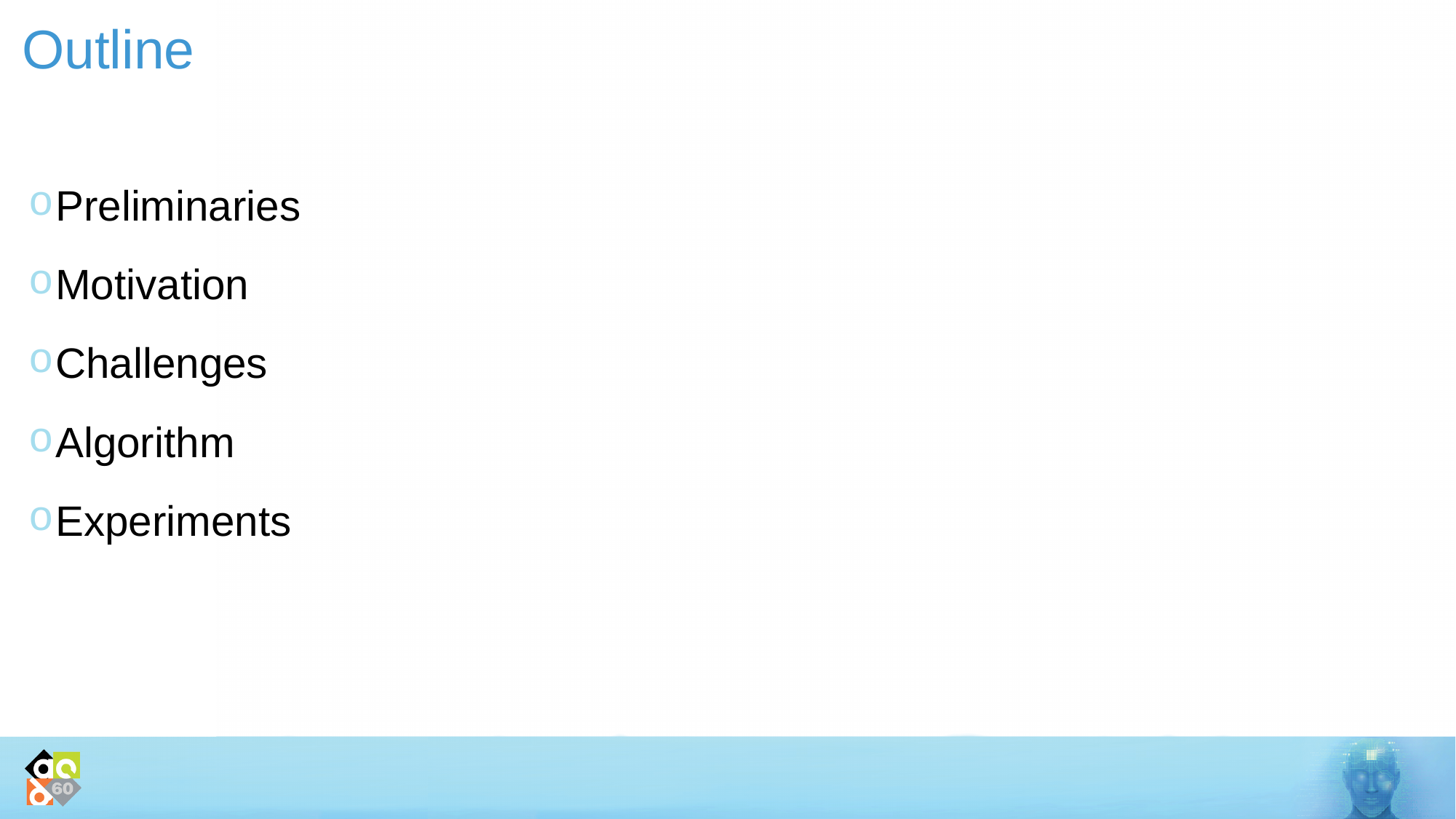

# Outline
Preliminaries
Motivation
Challenges
Algorithm
Experiments